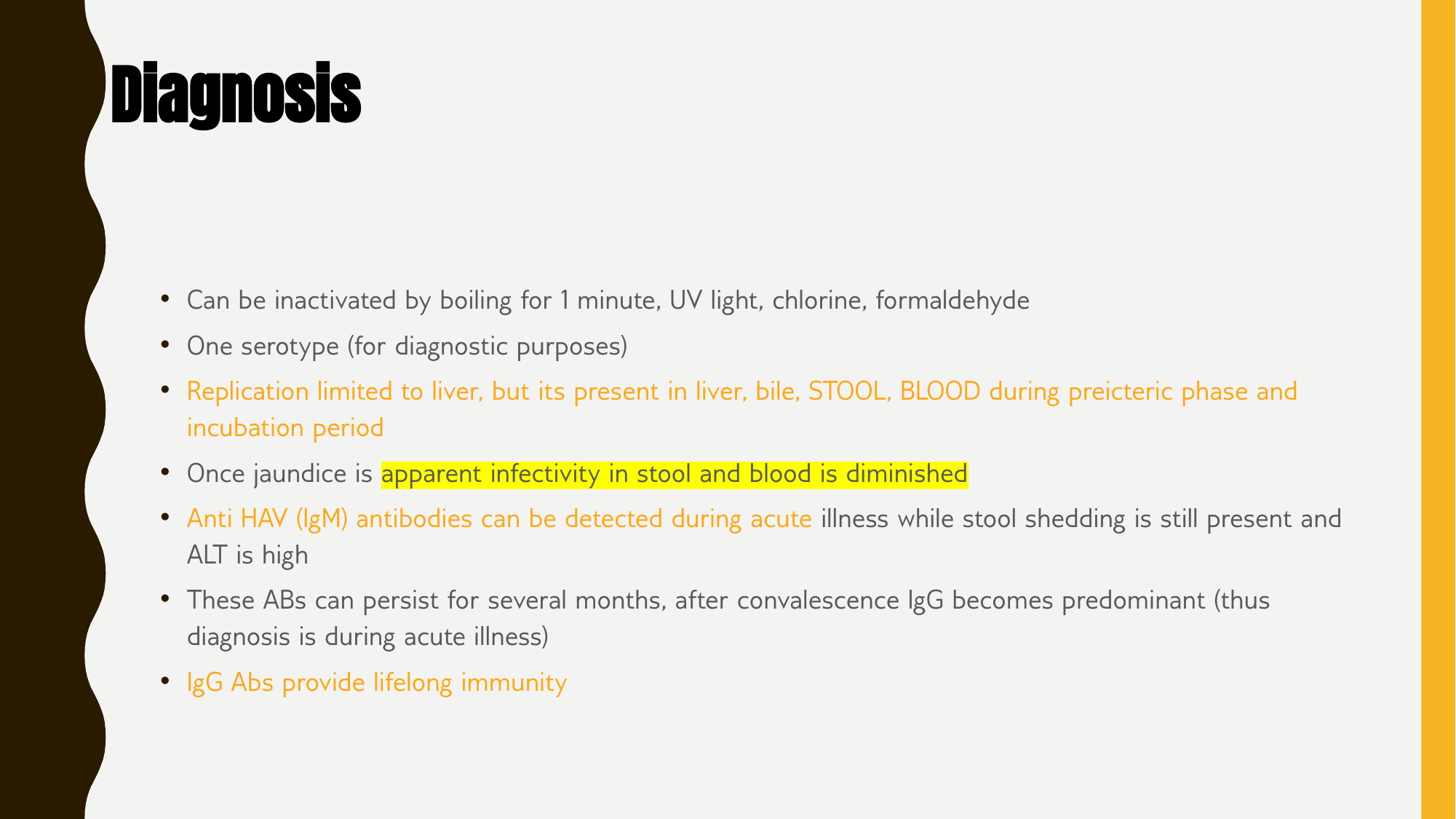

Diagnosis
Can be inactivated by boiling for 1 minute, UV light, chlorine, formaldehyde
One serotype (for diagnostic purposes)
Replication limited to liver, but its present in liver, bile, STOOL, BLOOD during preicteric phase and incubation period
Once jaundice is apparent infectivity in stool and blood is diminished
Anti HAV (IgM) antibodies can be detected during acute illness while stool shedding is still present and ALT is high
These ABs can persist for several months, after convalescence IgG becomes predominant (thus diagnosis is during acute illness)
IgG Abs provide lifelong immunity